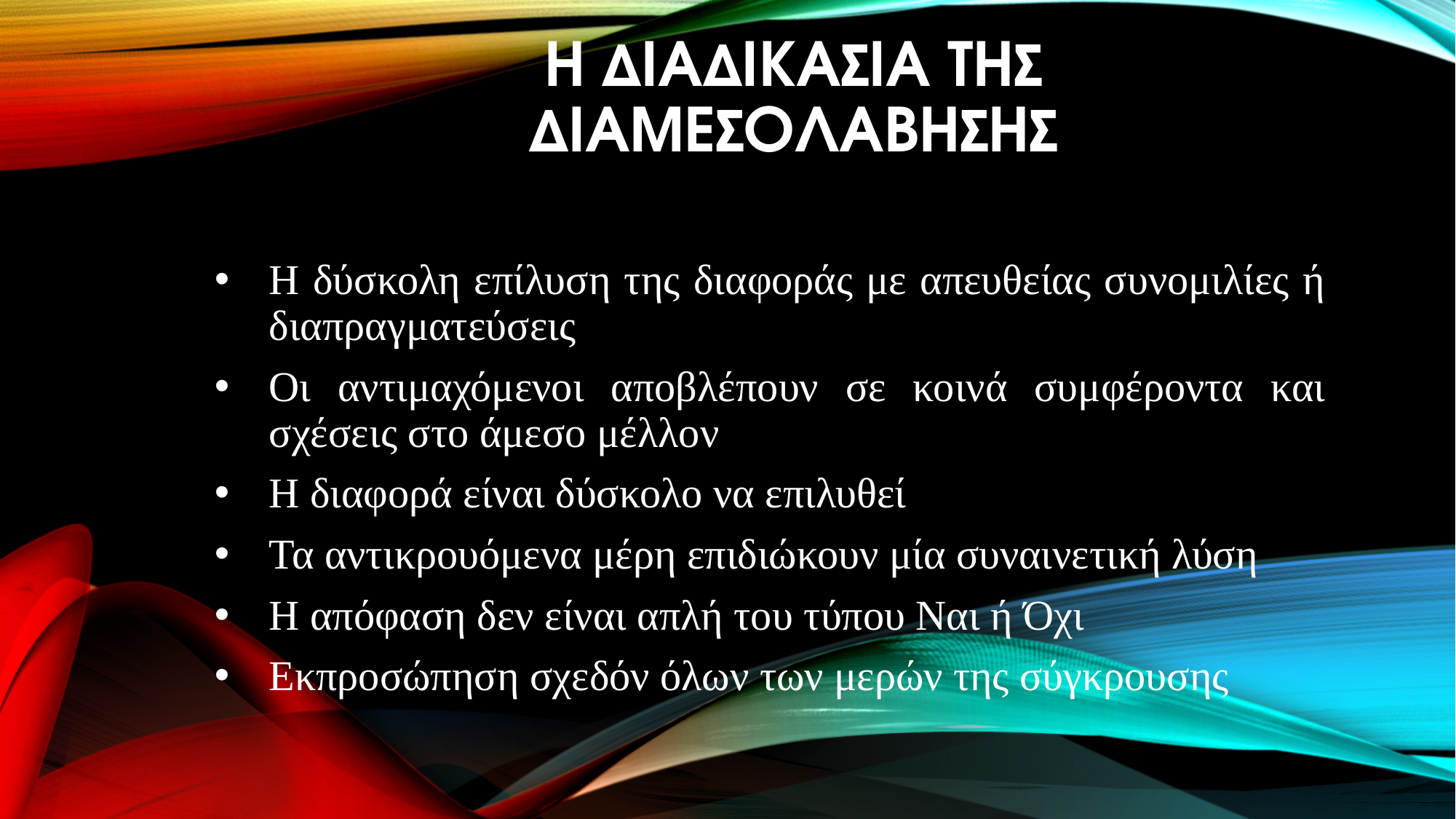

# Η ΔΙΑΔΙΚΑΣΙΑ ΤΗΣ ΔΙΑΜΕΣΟΛΑΒΗΣΗΣ
Η δύσκολη επίλυση της διαφοράς με απευθείας συνομιλίες ή διαπραγματεύσεις
Οι αντιμαχόμενοι αποβλέπουν σε κοινά συμφέροντα και σχέσεις στο άμεσο μέλλον
Η διαφορά είναι δύσκολο να επιλυθεί
Τα αντικρουόμενα μέρη επιδιώκουν μία συναινετική λύση
Η απόφαση δεν είναι απλή του τύπου Ναι ή Όχι
Εκπροσώπηση σχεδόν όλων των μερών της σύγκρουσης